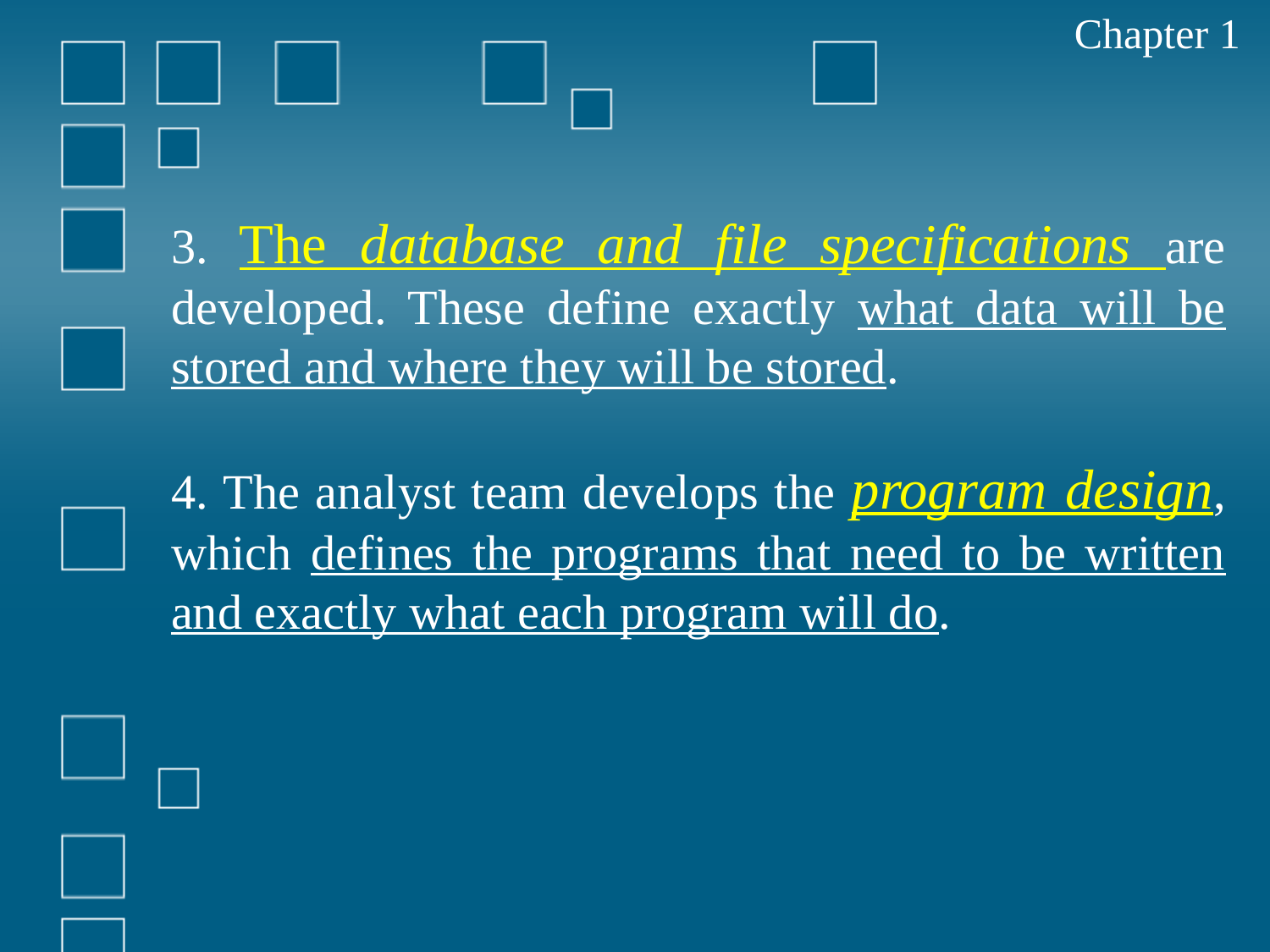

Chapter 1
3. The database and file specifications are developed. These define exactly what data will be stored and where they will be stored.

4. The analyst team develops the program design, which defines the programs that need to be written and exactly what each program will do.